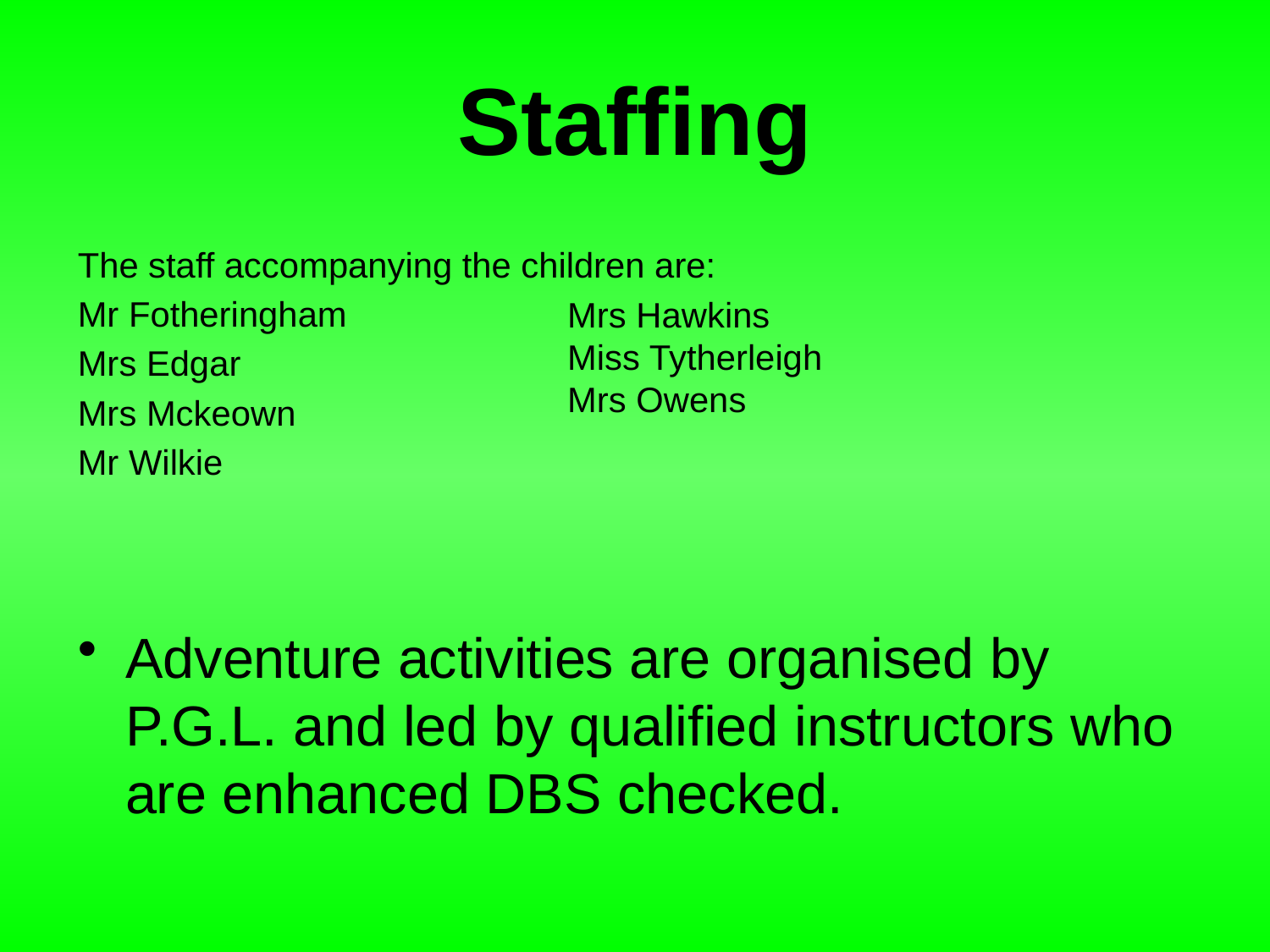

# Staffing
The staff accompanying the children are:
Mr Fotheringham
Mrs Edgar
Mrs Mckeown
Mr Wilkie

Adventure activities are organised by P.G.L. and led by qualified instructors who are enhanced DBS checked.

Mrs Hawkins
Miss Tytherleigh
Mrs Owens